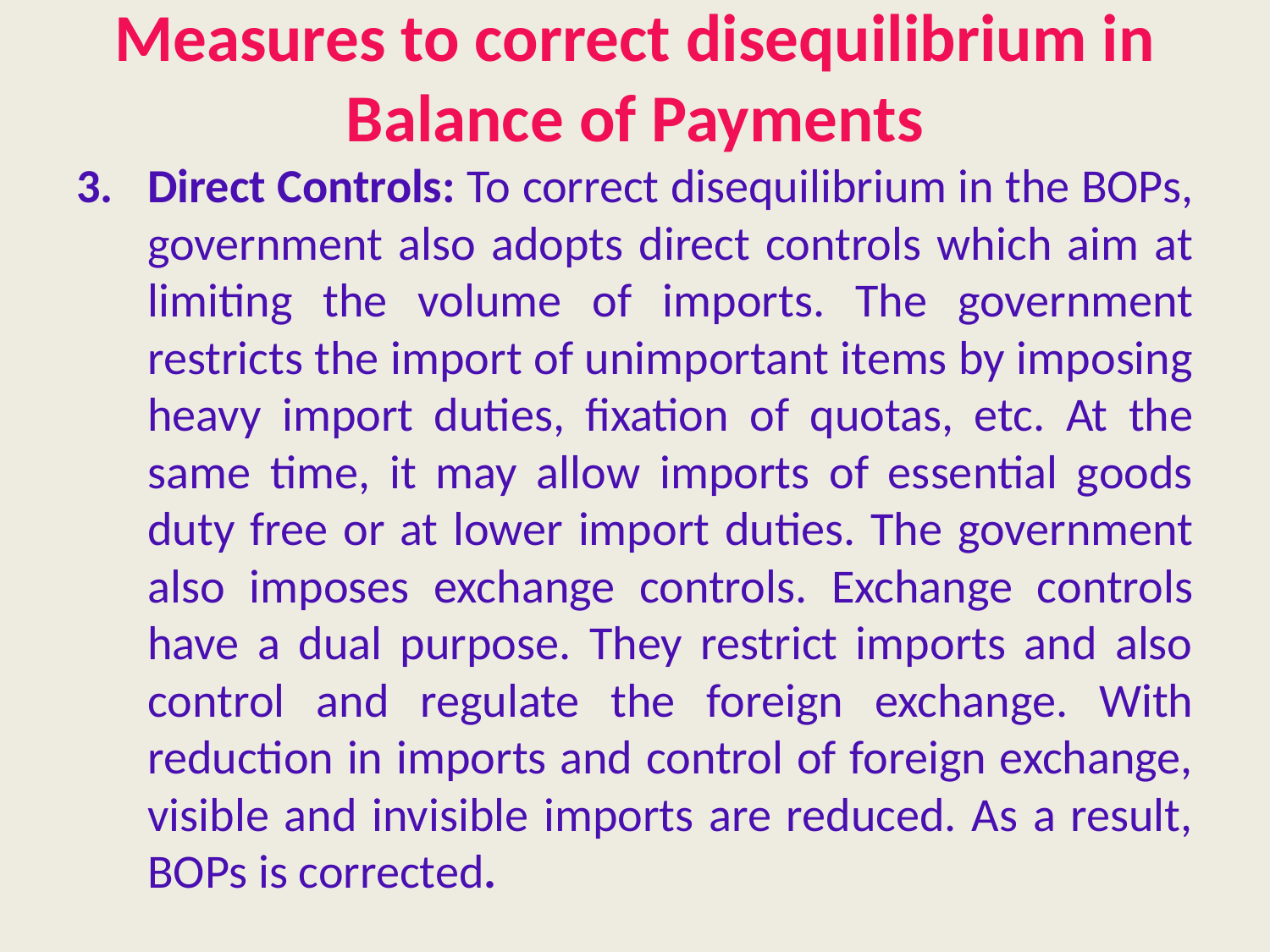

# Measures to correct disequilibrium in Balance of Payments
Direct Controls: To correct disequilibrium in the BOPs, government also adopts direct controls which aim at limiting the volume of imports. The government restricts the import of unimportant items by imposing heavy import duties, fixation of quotas, etc. At the same time, it may allow imports of essential goods duty free or at lower import duties. The government also imposes exchange controls. Exchange controls have a dual purpose. They restrict imports and also control and regulate the foreign exchange. With reduction in imports and control of foreign exchange, visible and invisible imports are reduced. As a result, BOPs is corrected.